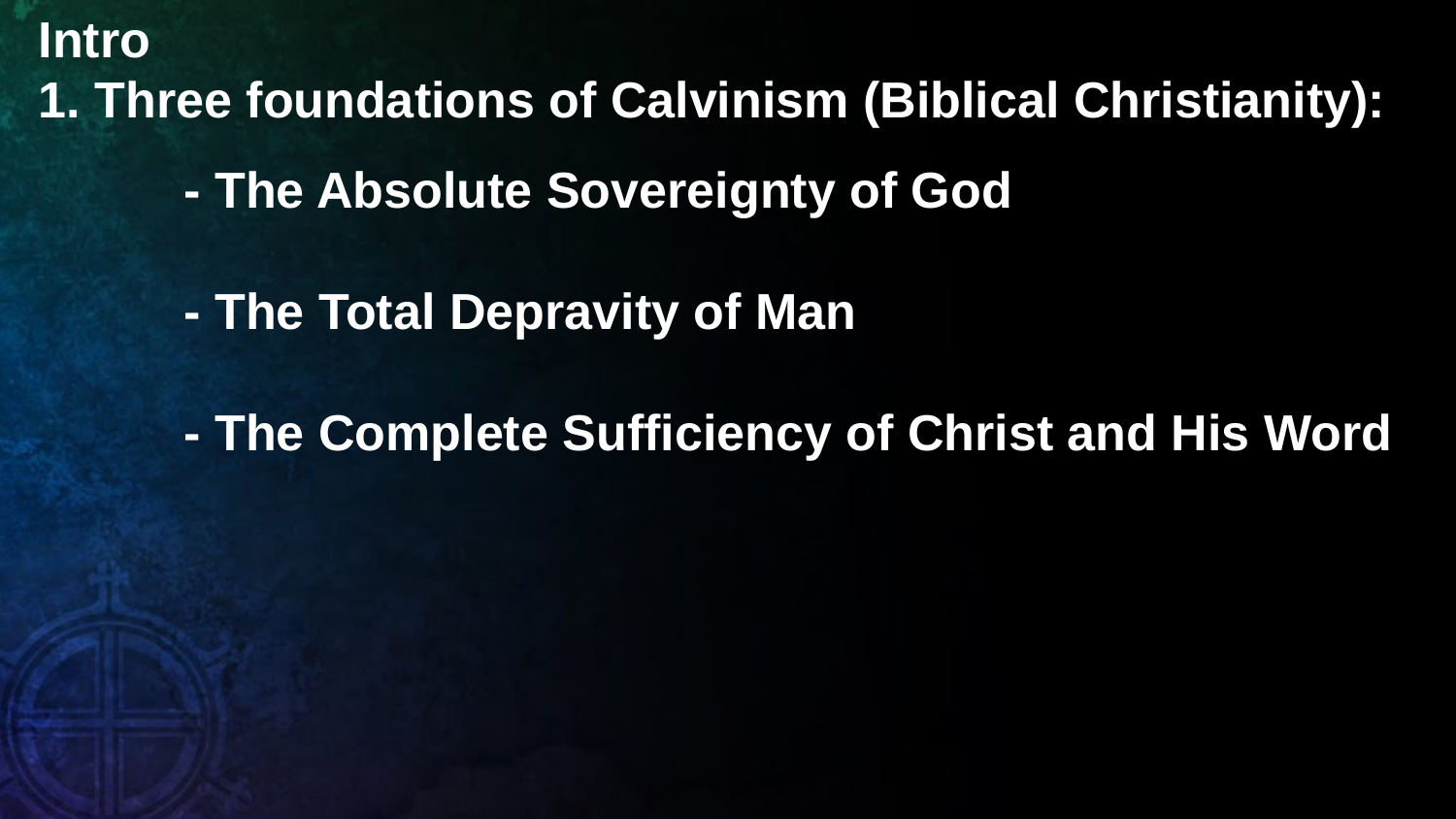

Intro
1. Three foundations of Calvinism (Biblical Christianity):

	- The Absolute Sovereignty of God

	- The Total Depravity of Man

	- The Complete Sufficiency of Christ and His Word